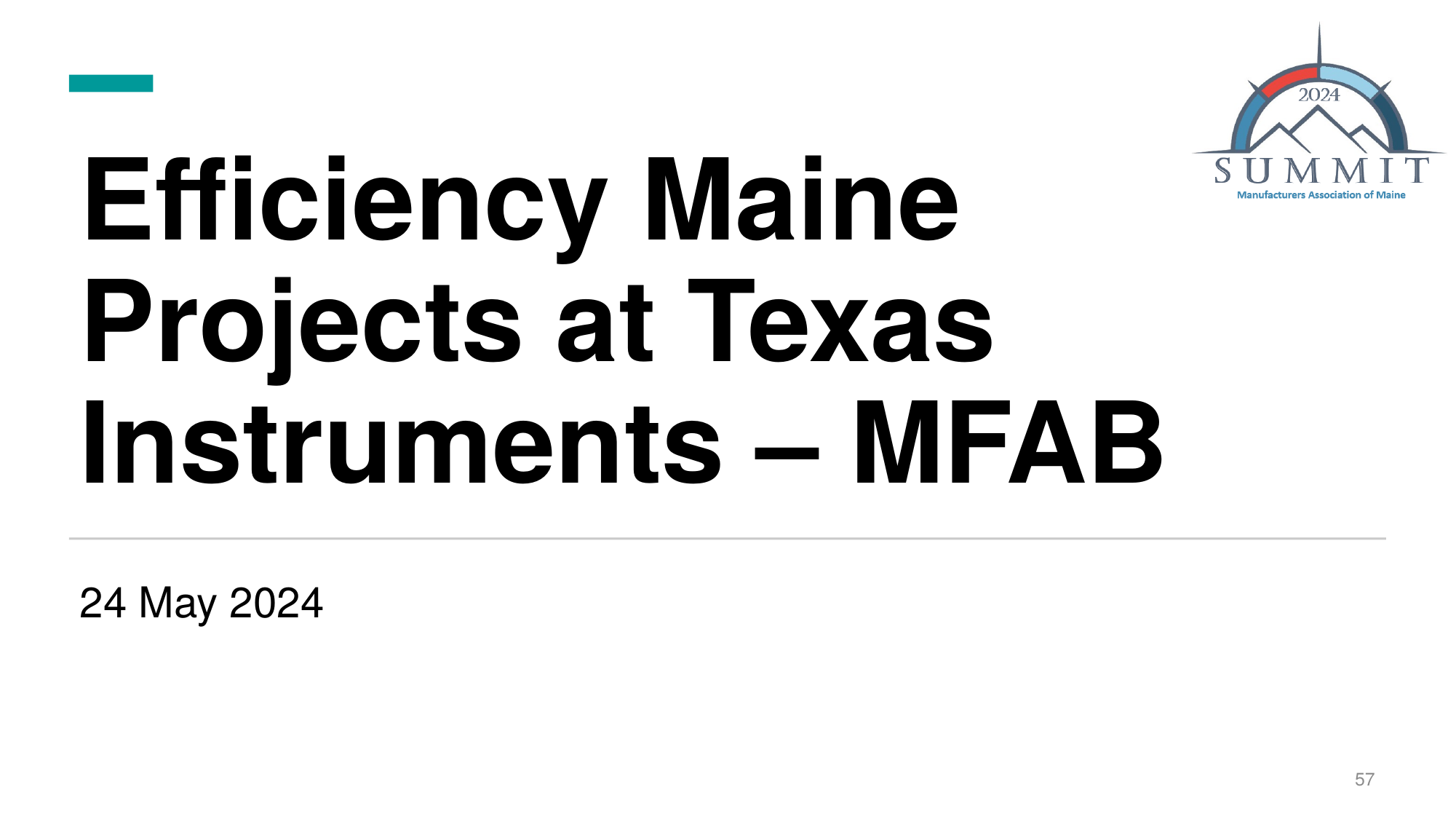

# Efficiency Maine Projects at Texas Instruments – MFAB
24 May 2024
57